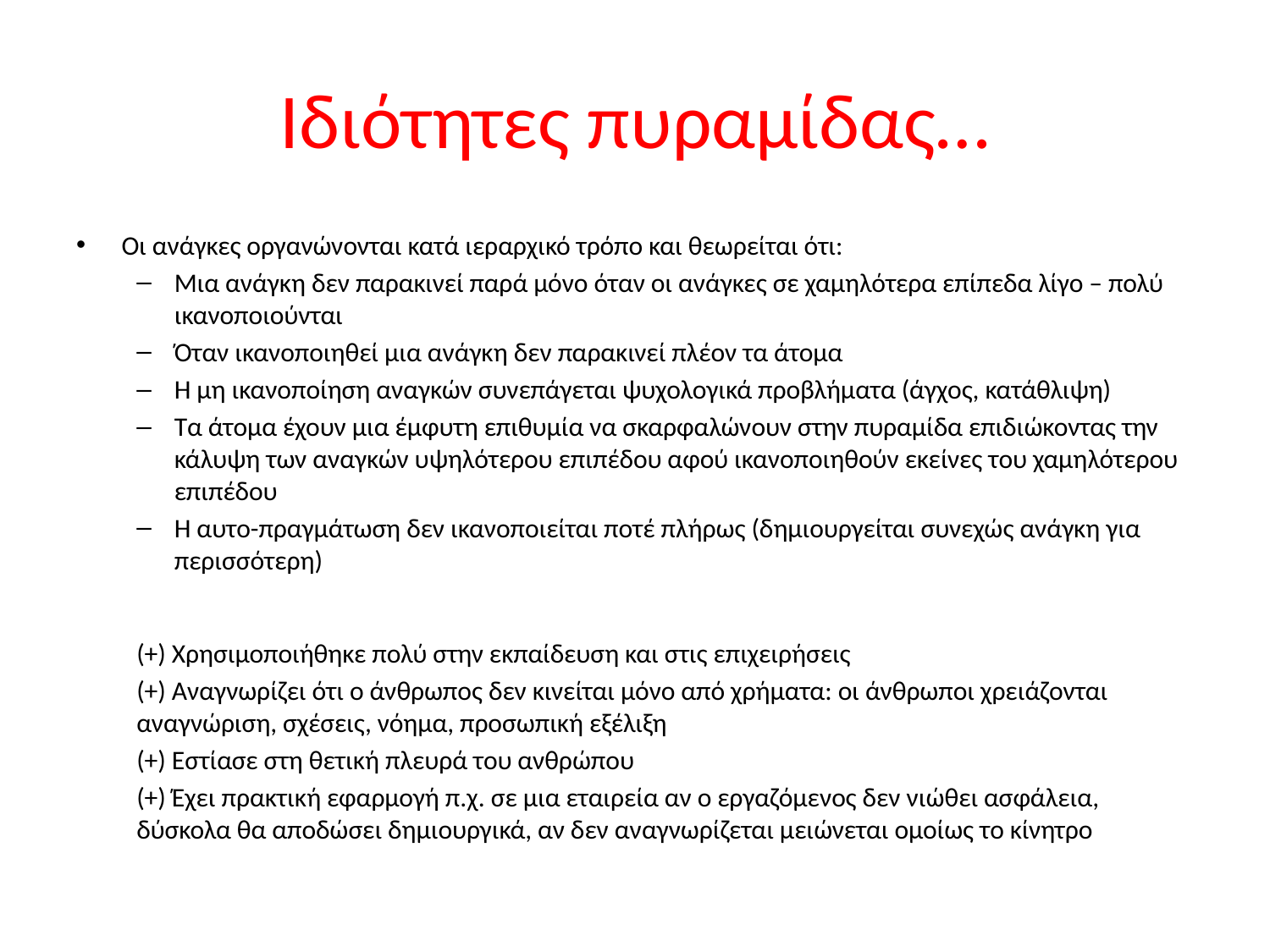

# Ιδιότητες πυραμίδας…
Οι ανάγκες οργανώνονται κατά ιεραρχικό τρόπο και θεωρείται ότι:
Μια ανάγκη δεν παρακινεί παρά μόνο όταν οι ανάγκες σε χαμηλότερα επίπεδα λίγο – πολύ ικανοποιούνται
Όταν ικανοποιηθεί μια ανάγκη δεν παρακινεί πλέον τα άτομα
Η μη ικανοποίηση αναγκών συνεπάγεται ψυχολογικά προβλήματα (άγχος, κατάθλιψη)
Τα άτομα έχουν μια έμφυτη επιθυμία να σκαρφαλώνουν στην πυραμίδα επιδιώκοντας την κάλυψη των αναγκών υψηλότερου επιπέδου αφού ικανοποιηθούν εκείνες του χαμηλότερου επιπέδου
Η αυτο-πραγμάτωση δεν ικανοποιείται ποτέ πλήρως (δημιουργείται συνεχώς ανάγκη για περισσότερη)

(+) Χρησιμοποιήθηκε πολύ στην εκπαίδευση και στις επιχειρήσεις
(+) Αναγνωρίζει ότι ο άνθρωπος δεν κινείται μόνο από χρήματα: οι άνθρωποι χρειάζονται αναγνώριση, σχέσεις, νόημα, προσωπική εξέλιξη
(+) Εστίασε στη θετική πλευρά του ανθρώπου
(+) Έχει πρακτική εφαρμογή π.χ. σε μια εταιρεία αν ο εργαζόμενος δεν νιώθει ασφάλεια, δύσκολα θα αποδώσει δημιουργικά, αν δεν αναγνωρίζεται μειώνεται ομοίως το κίνητρο